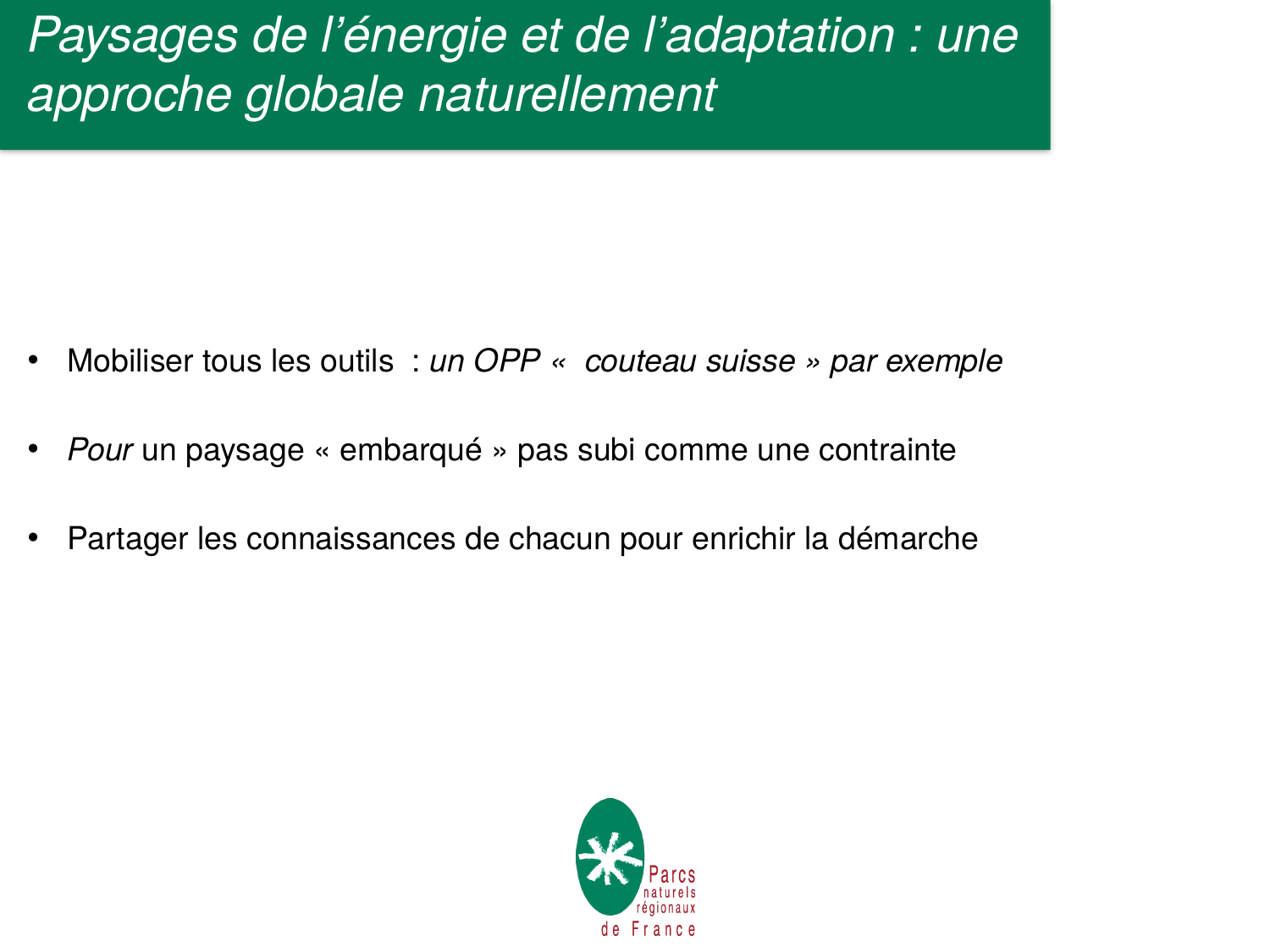

# Paysages de l’énergie et de l’adaptation : une approche globale naturellement

Mobiliser tous les outils  : un OPP «  couteau suisse » par exemple

Pour un paysage « embarqué » pas subi comme une contrainte

Partager les connaissances de chacun pour enrichir la démarche